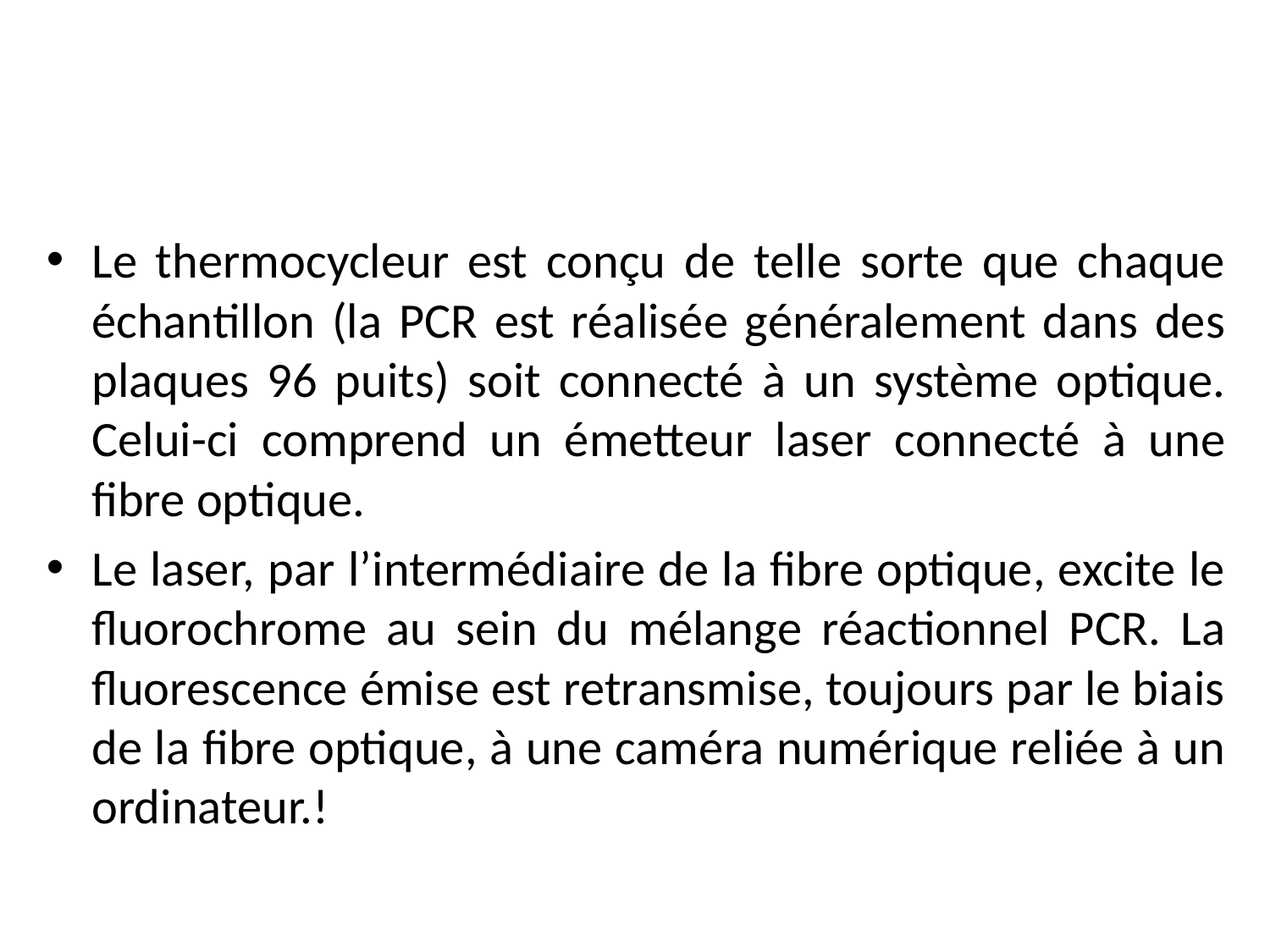

Le thermocycleur est conçu de telle sorte que chaque échantillon (la PCR est réalisée généralement dans des plaques 96 puits) soit connecté à un système optique. Celui-ci comprend un émetteur laser connecté à une fibre optique.
Le laser, par l’intermédiaire de la fibre optique, excite le fluorochrome au sein du mélange réactionnel PCR. La fluorescence émise est retransmise, toujours par le biais de la fibre optique, à une caméra numérique reliée à un ordinateur.!